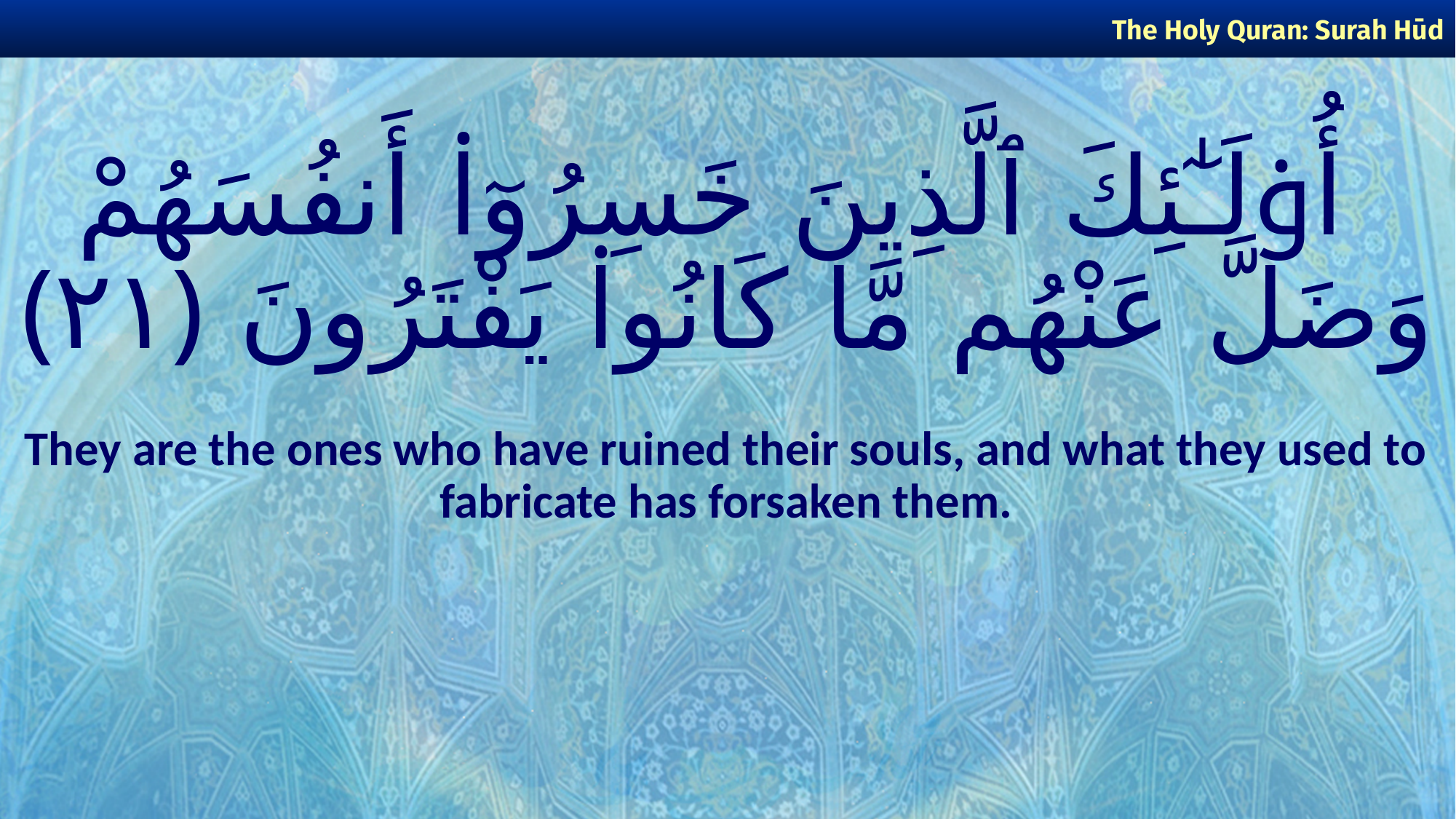

The Holy Quran: Surah Hūd
# أُو۟لَـٰٓئِكَ ٱلَّذِينَ خَسِرُوٓا۟ أَنفُسَهُمْ وَضَلَّ عَنْهُم مَّا كَانُوا۟ يَفْتَرُونَ ﴿٢١﴾
They are the ones who have ruined their souls, and what they used to fabricate has forsaken them.